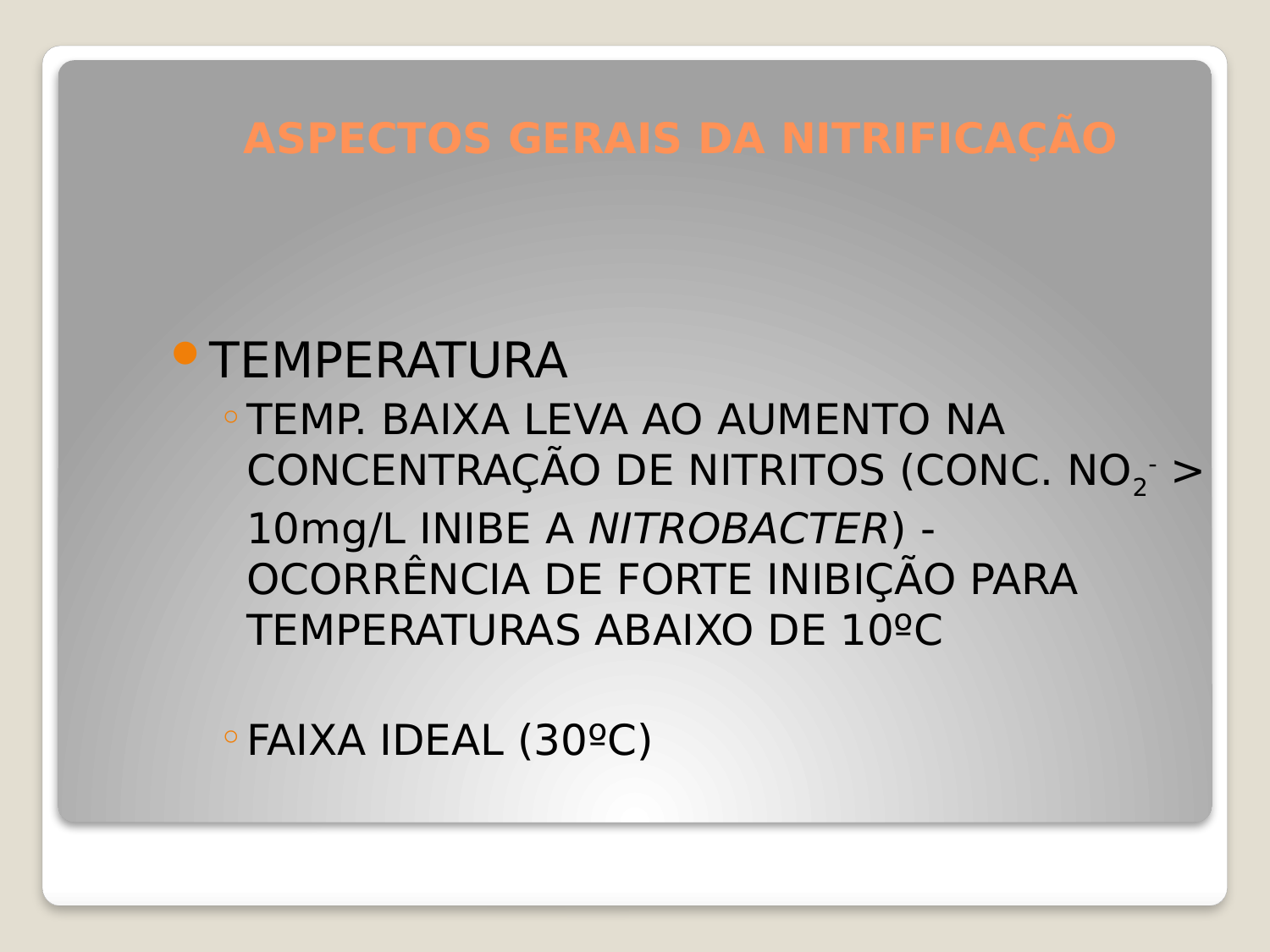

# ASPECTOS GERAIS DA NITRIFICAÇÃO
TEMPERATURA
TEMP. BAIXA LEVA AO AUMENTO NA CONCENTRAÇÃO DE NITRITOS (CONC. NO2- > 10mg/L INIBE A NITROBACTER) - OCORRÊNCIA DE FORTE INIBIÇÃO PARA TEMPERATURAS ABAIXO DE 10ºC

FAIXA IDEAL (30ºC)